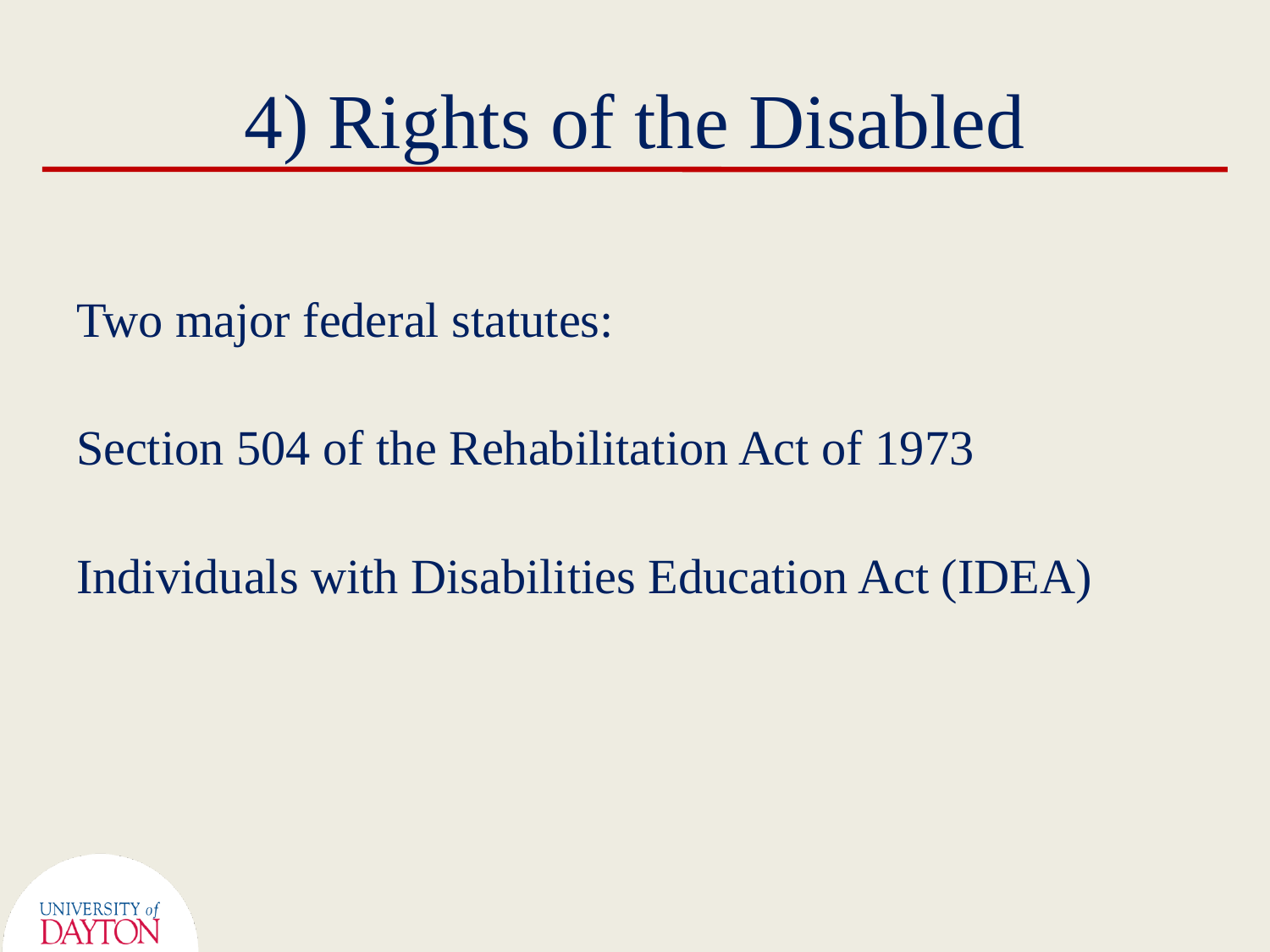

# 4) Rights of the Disabled
Two major federal statutes:
Section 504 of the Rehabilitation Act of 1973
Individuals with Disabilities Education Act (IDEA)